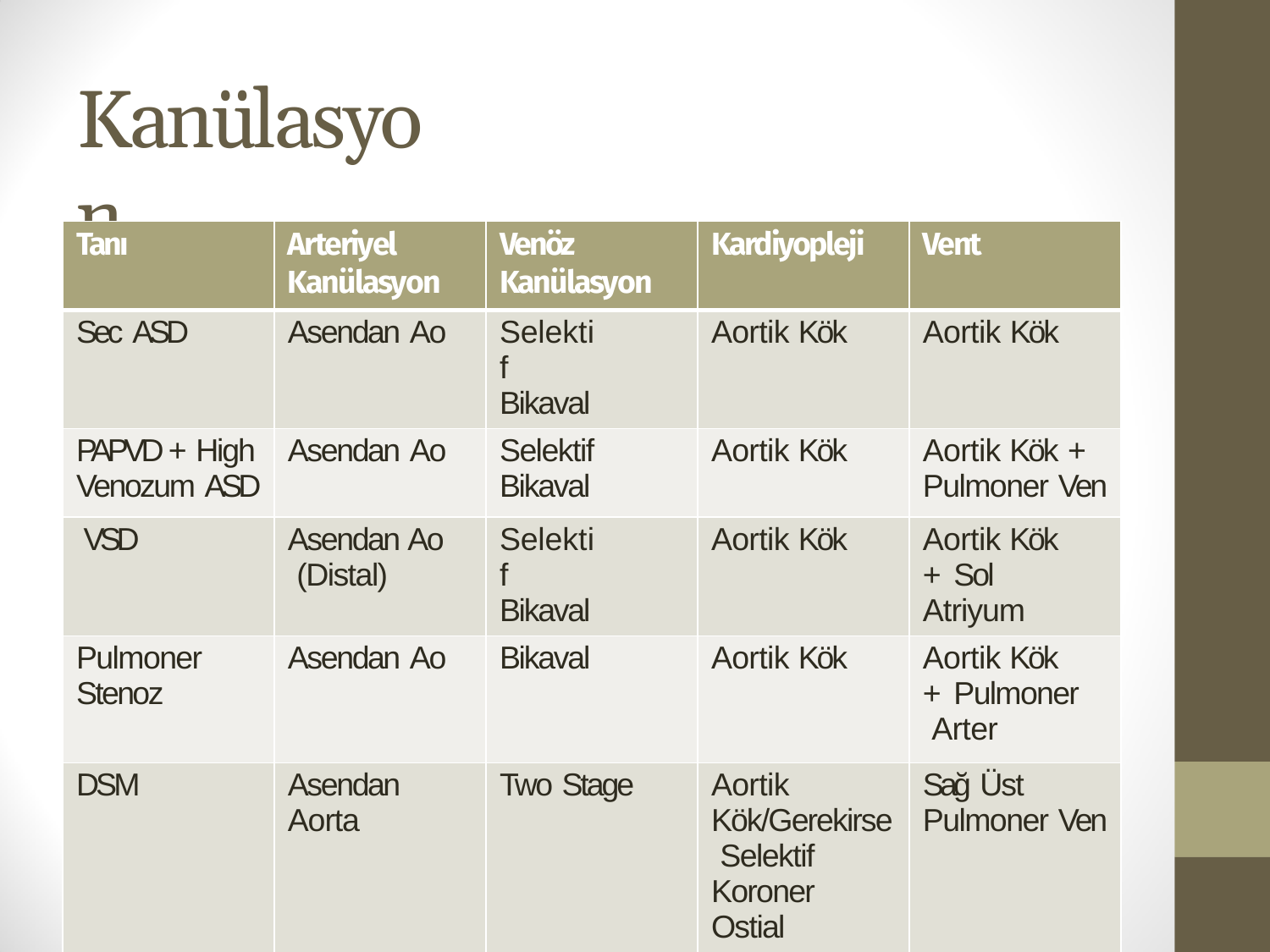

# Kanülasyon
| Tanı | Arteriyel Kanülasyon | Venöz Kanülasyon | Kardiyopleji | Vent |
| --- | --- | --- | --- | --- |
| Sec ASD | Asendan Ao | Selektif Bikaval | Aortik Kök | Aortik Kök |
| PAPVD + High Venozum ASD | Asendan Ao | Selektif Bikaval | Aortik Kök | Aortik Kök + Pulmoner Ven |
| VSD | Asendan Ao (Distal) | Selektif Bikaval | Aortik Kök | Aortik Kök + Sol Atriyum |
| Pulmoner Stenoz | Asendan Ao | Bikaval | Aortik Kök | Aortik Kök + Pulmoner Arter |
| DSM | Asendan Aorta | Two Stage | Aortik Kök/Gerekirse Selektif Koroner Ostial | Sağ Üst Pulmoner Ven |